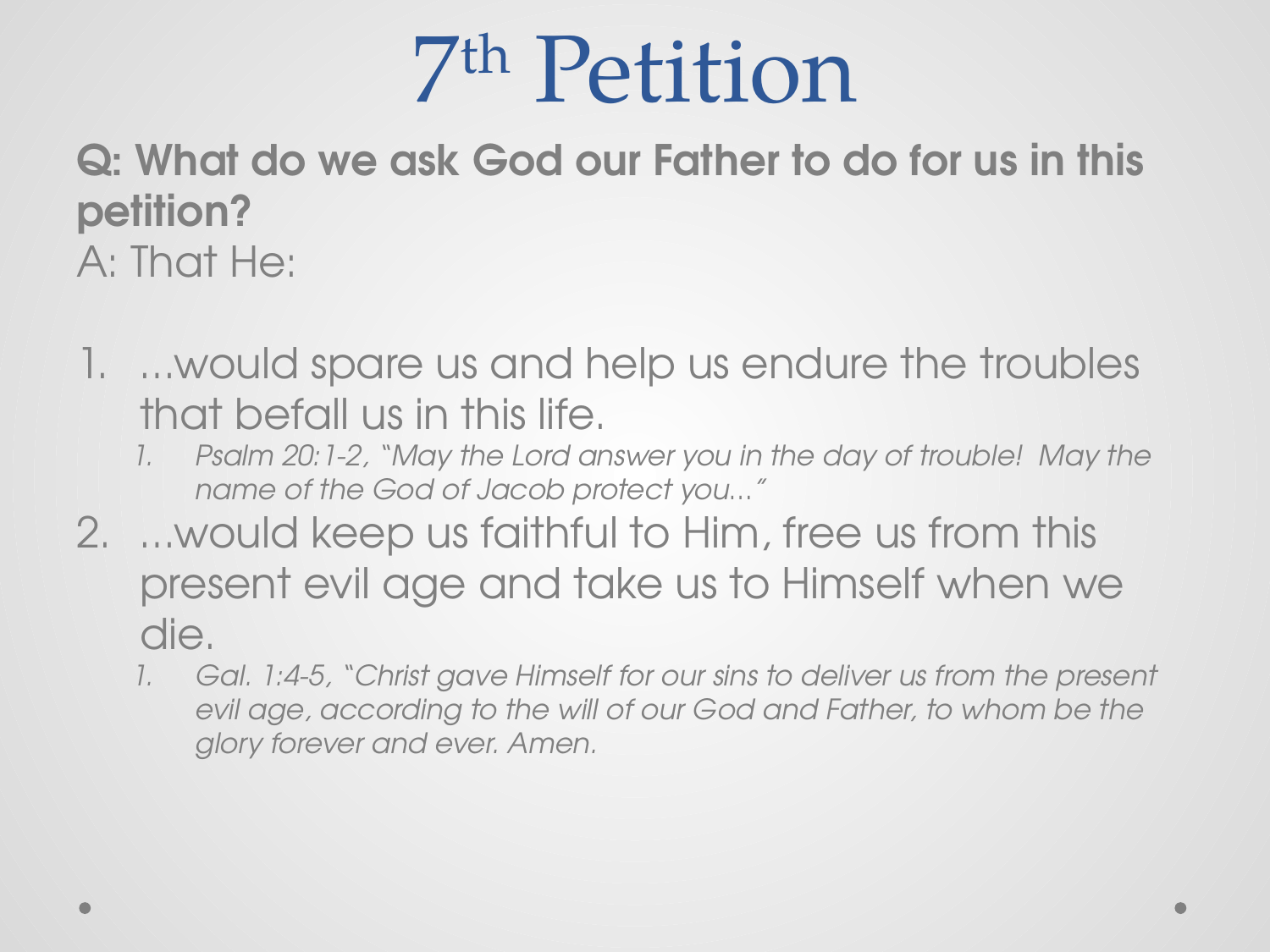

# 7th Petition
Q: What do we ask God our Father to do for us in this petition?
A: That He:

…would spare us and help us endure the troubles that befall us in this life.
Psalm 20:1-2, “May the Lord answer you in the day of trouble!  May the name of the God of Jacob protect you…”
…would keep us faithful to Him, free us from this present evil age and take us to Himself when we die.
Gal. 1:4-5, “Christ gave Himself for our sins to deliver us from the present evil age, according to the will of our God and Father, to whom be the glory forever and ever. Amen.